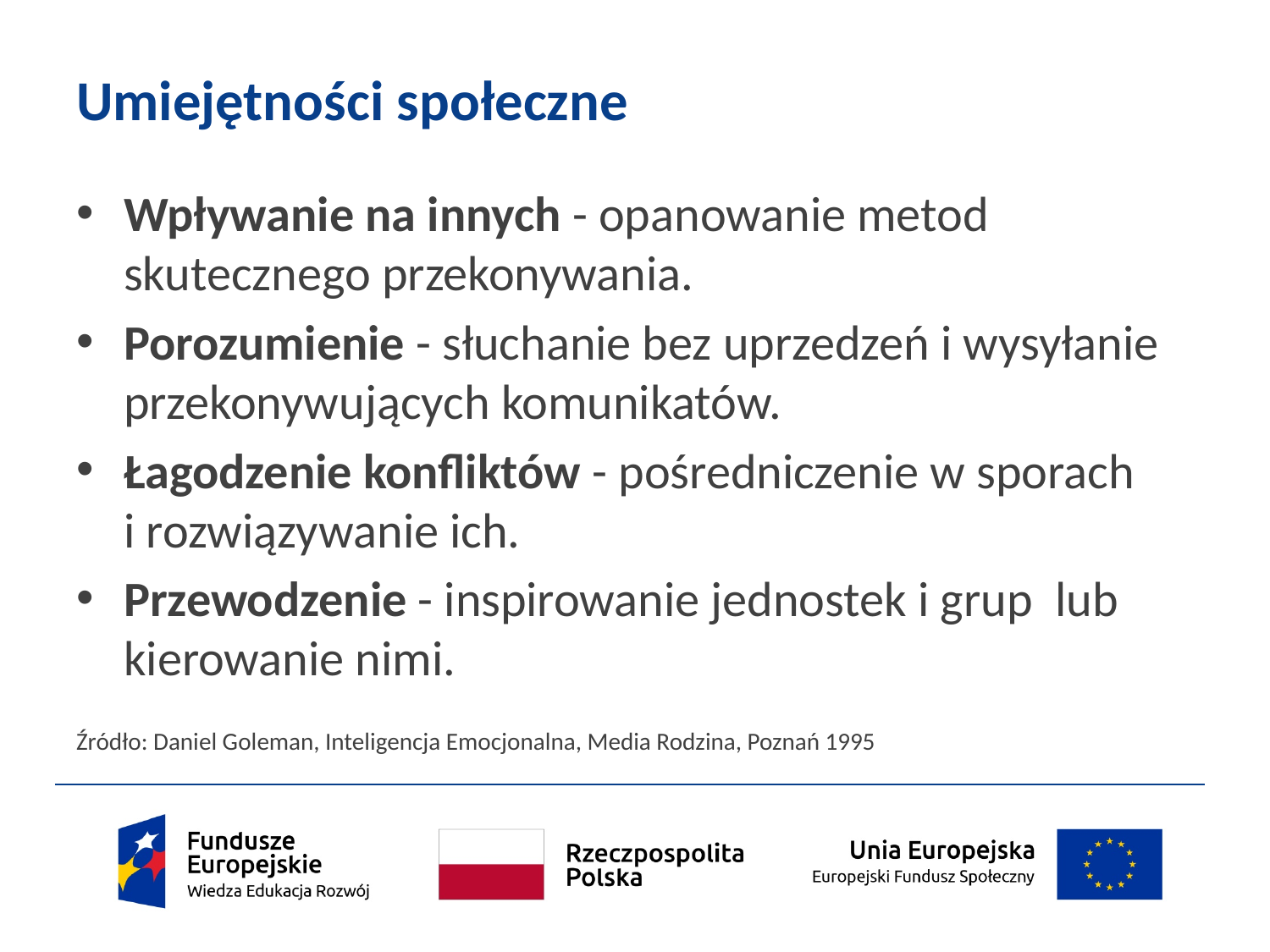

# Umiejętności społeczne
Wpływanie na innych - opanowanie metod skutecznego przekonywania.
Porozumienie - słuchanie bez uprzedzeń i wysyłanie przekonywujących komunikatów.
Łagodzenie konfliktów - pośredniczenie w sporach
i rozwiązywanie ich.
Przewodzenie - inspirowanie jednostek i grup  lub kierowanie nimi.

Źródło: Daniel Goleman, Inteligencja Emocjonalna, Media Rodzina, Poznań 1995